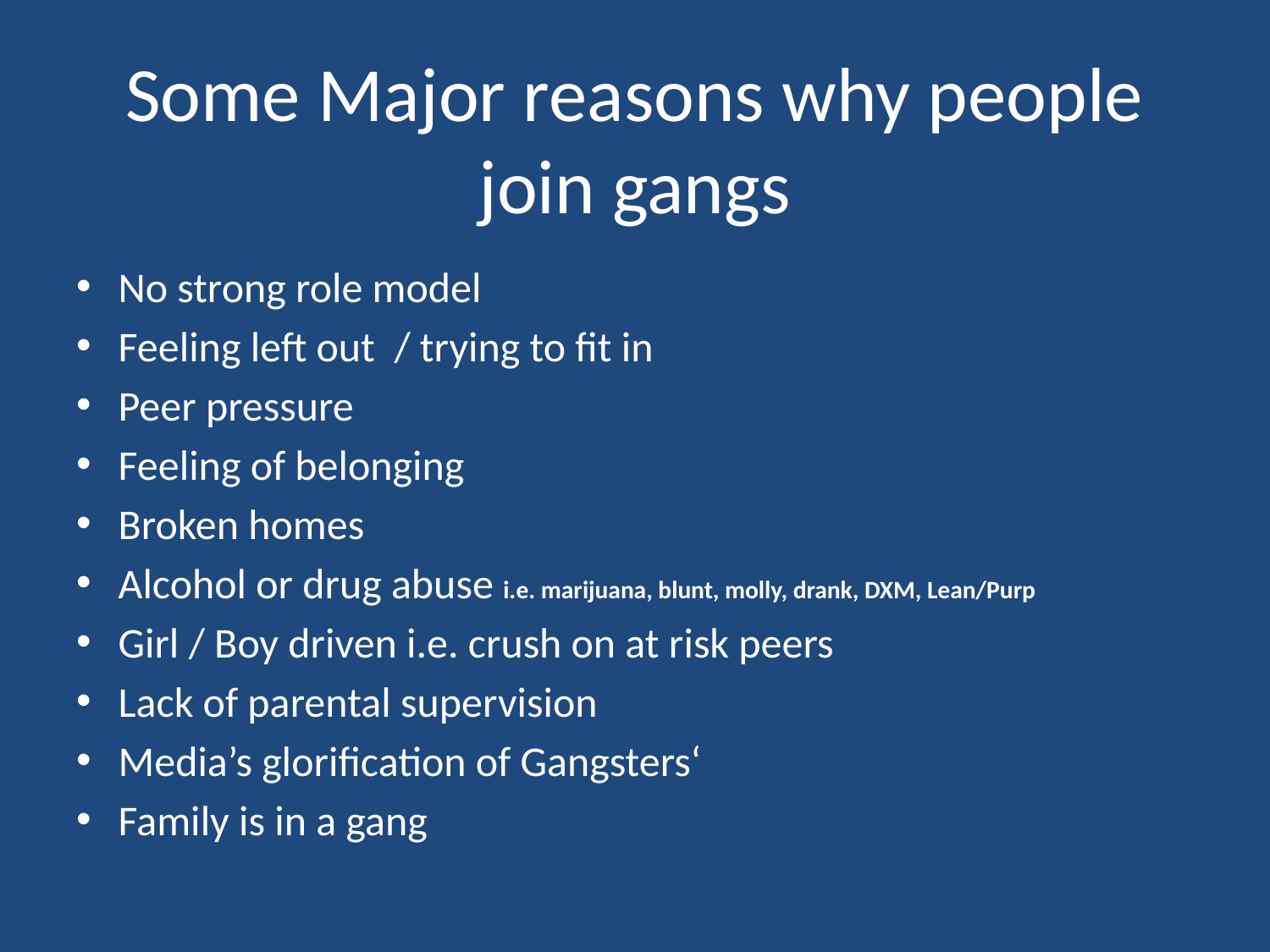

# Some Major reasons why people join gangs
No strong role model
Feeling left out  / trying to fit in
Peer pressure
Feeling of belonging
Broken homes
Alcohol or drug abuse i.e. marijuana, blunt, molly, drank, DXM, Lean/Purp
Girl / Boy driven i.e. crush on at risk peers
Lack of parental supervision
Media’s glorification of Gangsters‘
Family is in a gang